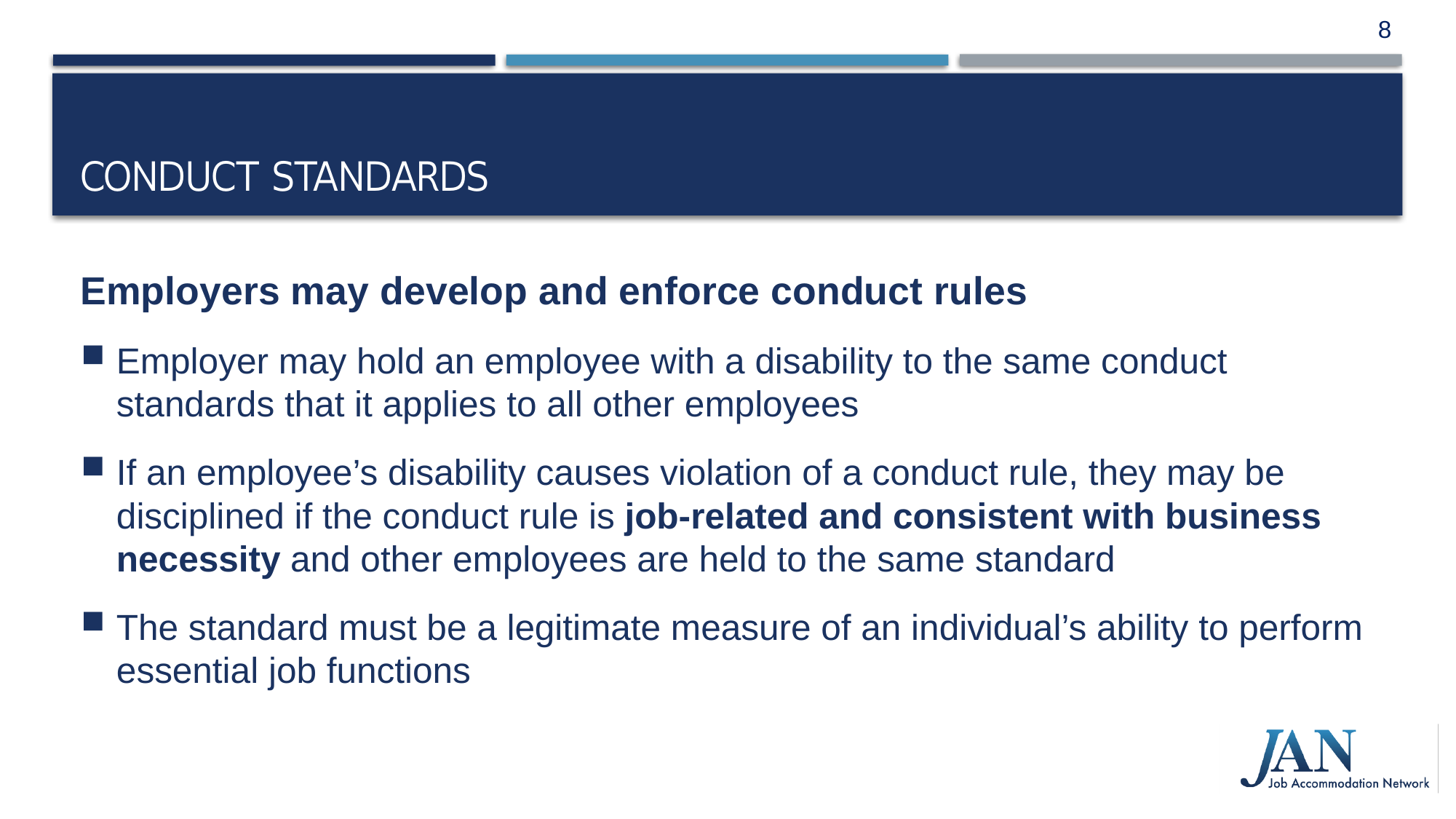

8
# Conduct Standards
Employers may develop and enforce conduct rules
Employer may hold an employee with a disability to the same conduct standards that it applies to all other employees
If an employee’s disability causes violation of a conduct rule, they may be disciplined if the conduct rule is job-related and consistent with business necessity and other employees are held to the same standard
The standard must be a legitimate measure of an individual’s ability to perform essential job functions